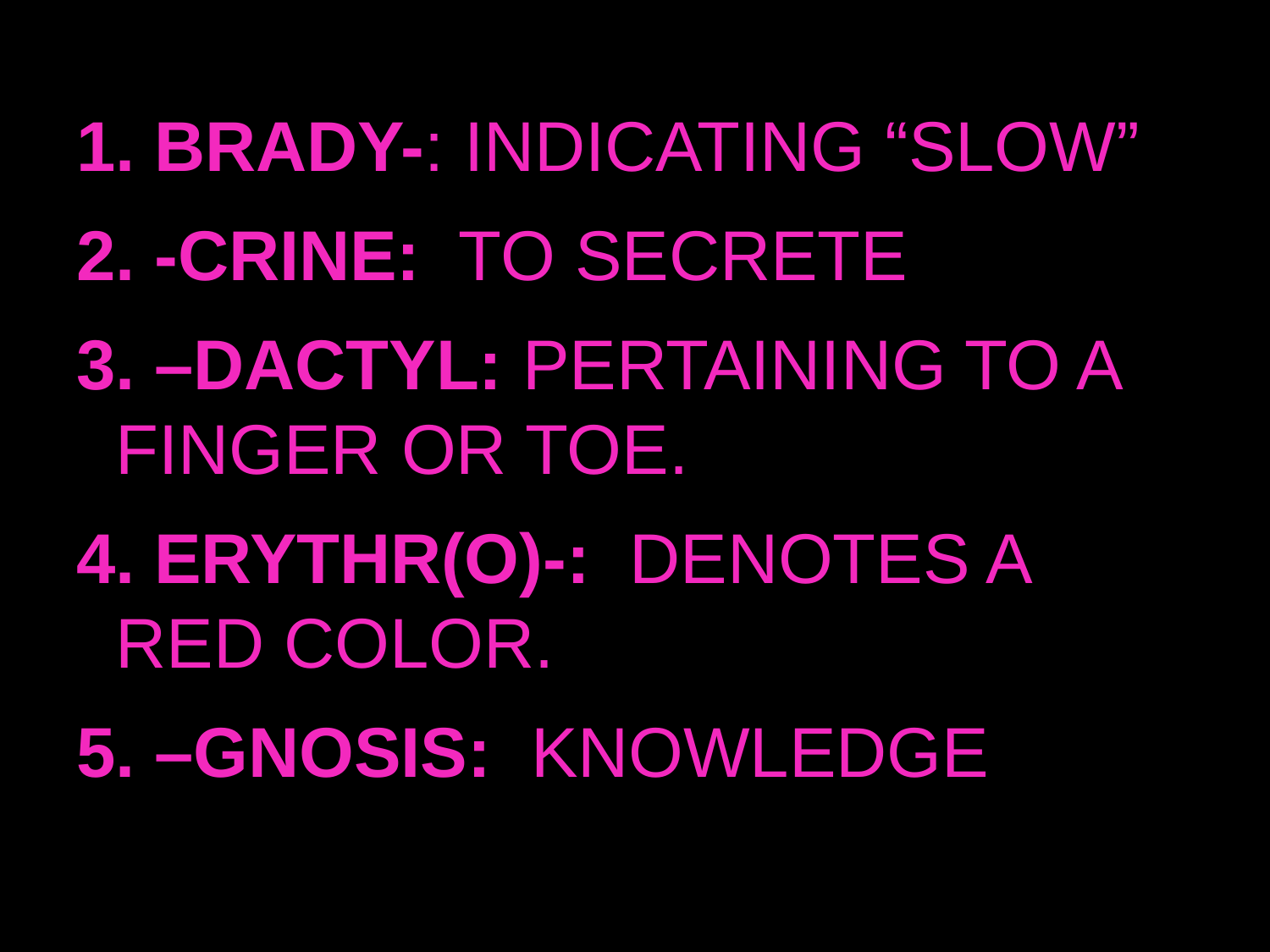

1. Brady-: Indicating “slow”
2. -crine:  To secrete
3. –dactyl: Pertaining to a finger or toe.
4. Erythr(o)-:  Denotes a red color.
5. –gnosis:  Knowledge